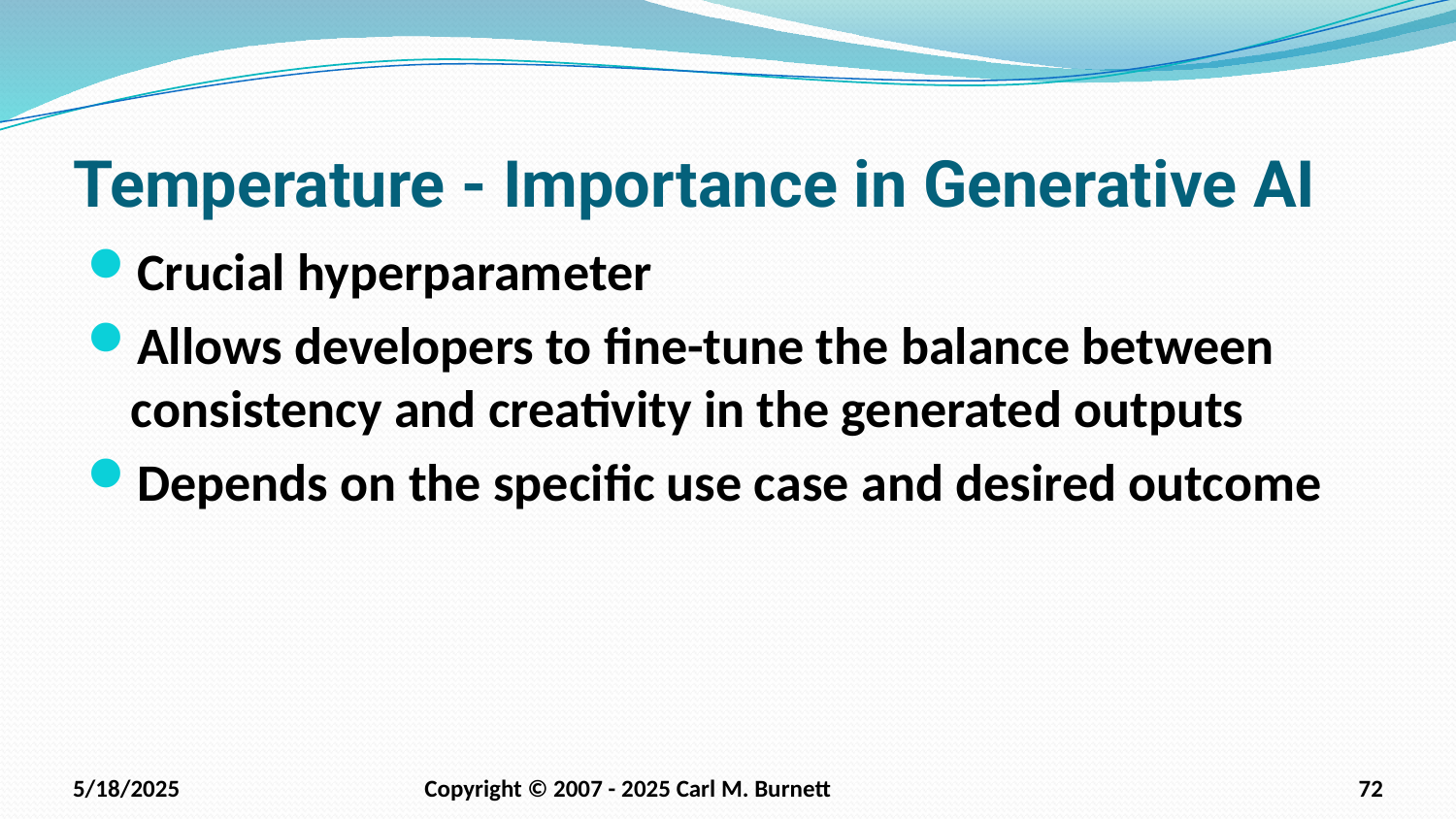

# Temperature - Importance in Generative AI
Crucial hyperparameter
Allows developers to fine-tune the balance between consistency and creativity in the generated outputs
Depends on the specific use case and desired outcome
5/18/2025
Copyright © 2007 - 2025 Carl M. Burnett
72